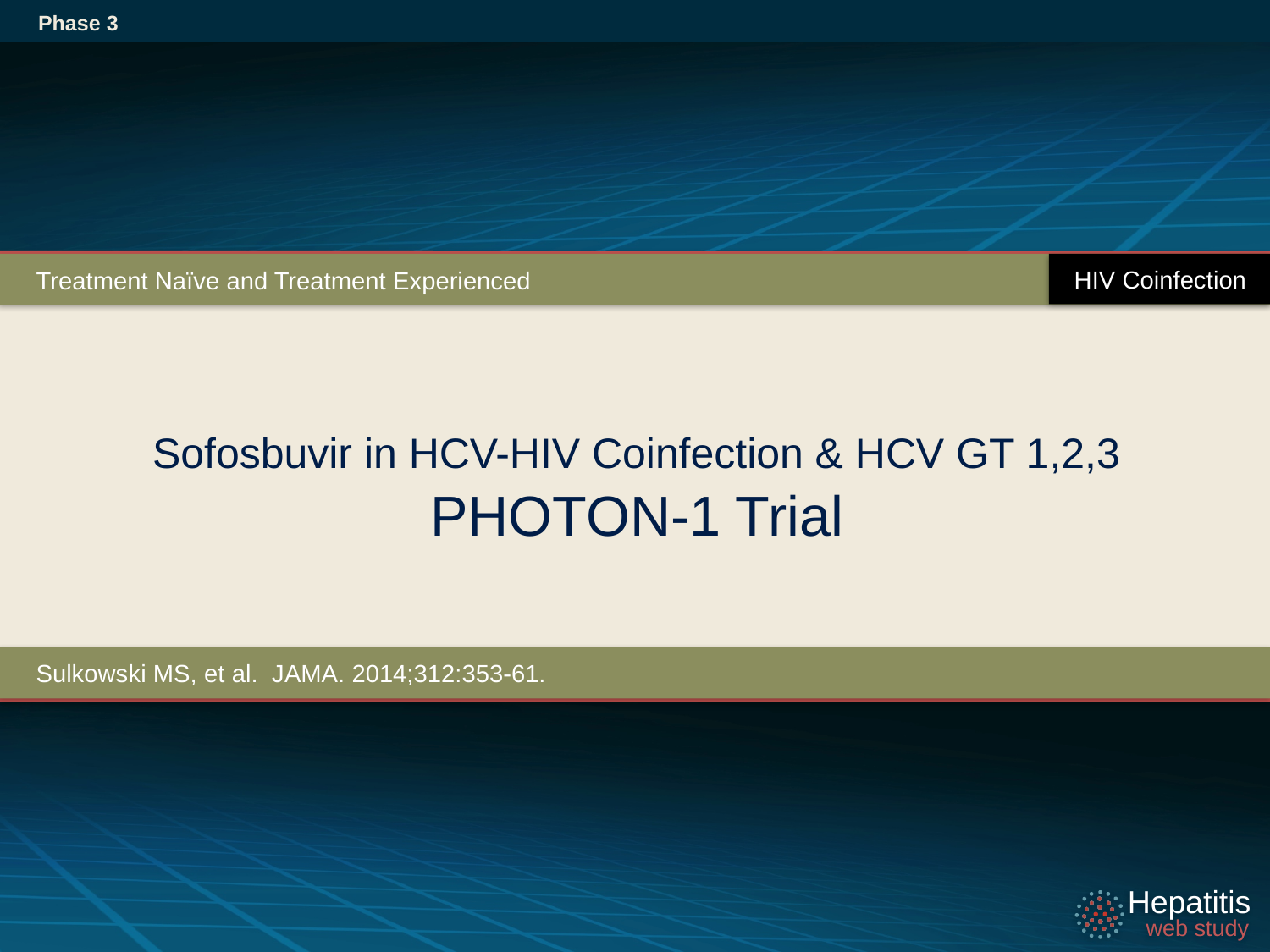

Phase 3
HIV Coinfection
Treatment Naïve and Treatment Experienced
# Sofosbuvir in HCV-HIV Coinfection & HCV GT 1,2,3 PHOTON-1 Trial
Sulkowski MS, et al.  JAMA. 2014;312:353-61.